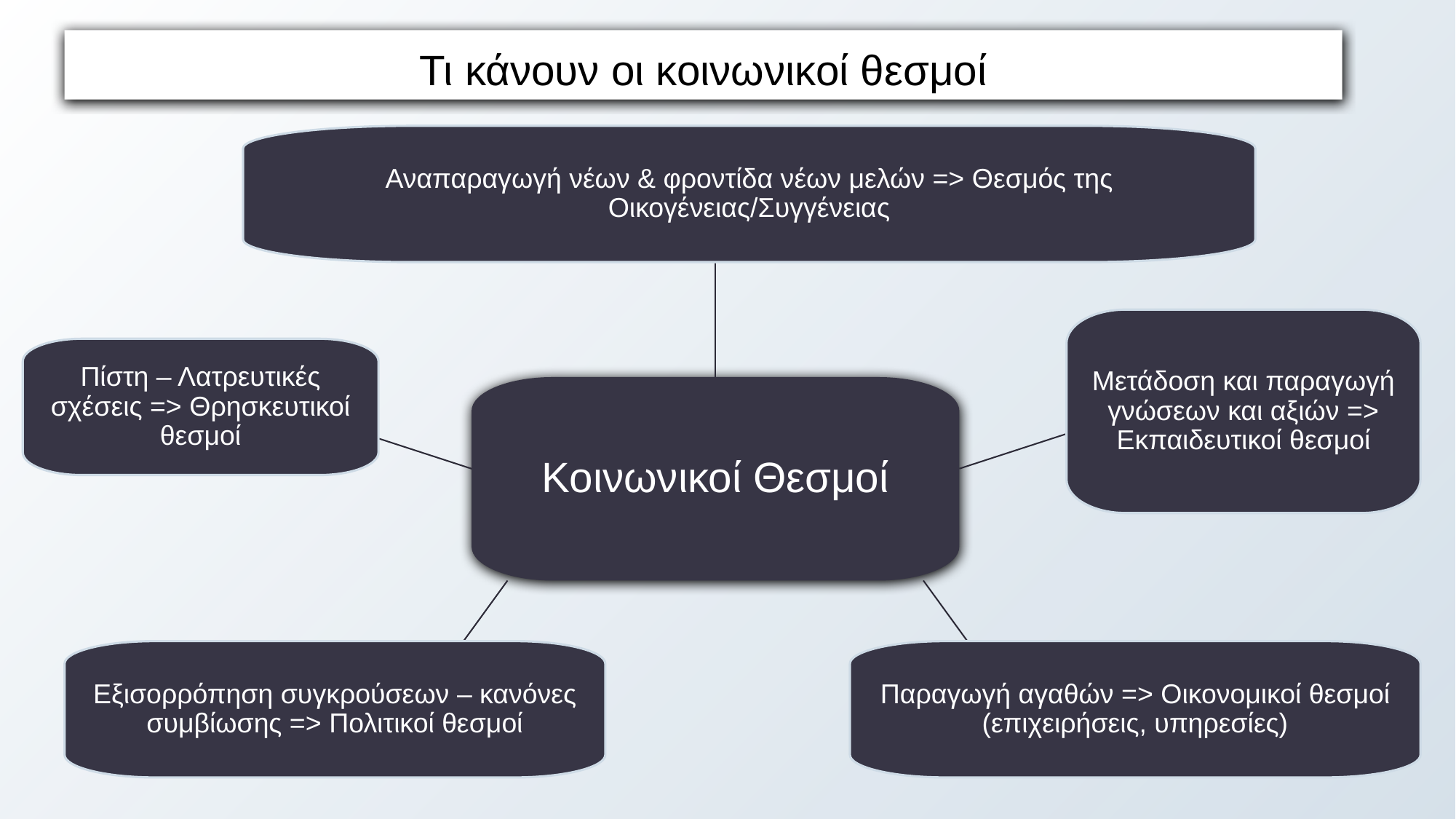

Τι κάνουν οι κοινωνικοί θεσμοί
Αναπαραγωγή νέων & φροντίδα νέων μελών => Θεσμός της Οικογένειας/Συγγένειας
Μετάδοση και παραγωγή γνώσεων και αξιών => Εκπαιδευτικοί θεσμοί

Πίστη – Λατρευτικές σχέσεις => Θρησκευτικοί θεσμοί
Κοινωνικοί Θεσμοί

Εξισορρόπηση συγκρούσεων – κανόνες συμβίωσης => Πολιτικοί θεσμοί
Παραγωγή αγαθών => Οικονομικοί θεσμοί (επιχειρήσεις, υπηρεσίες)